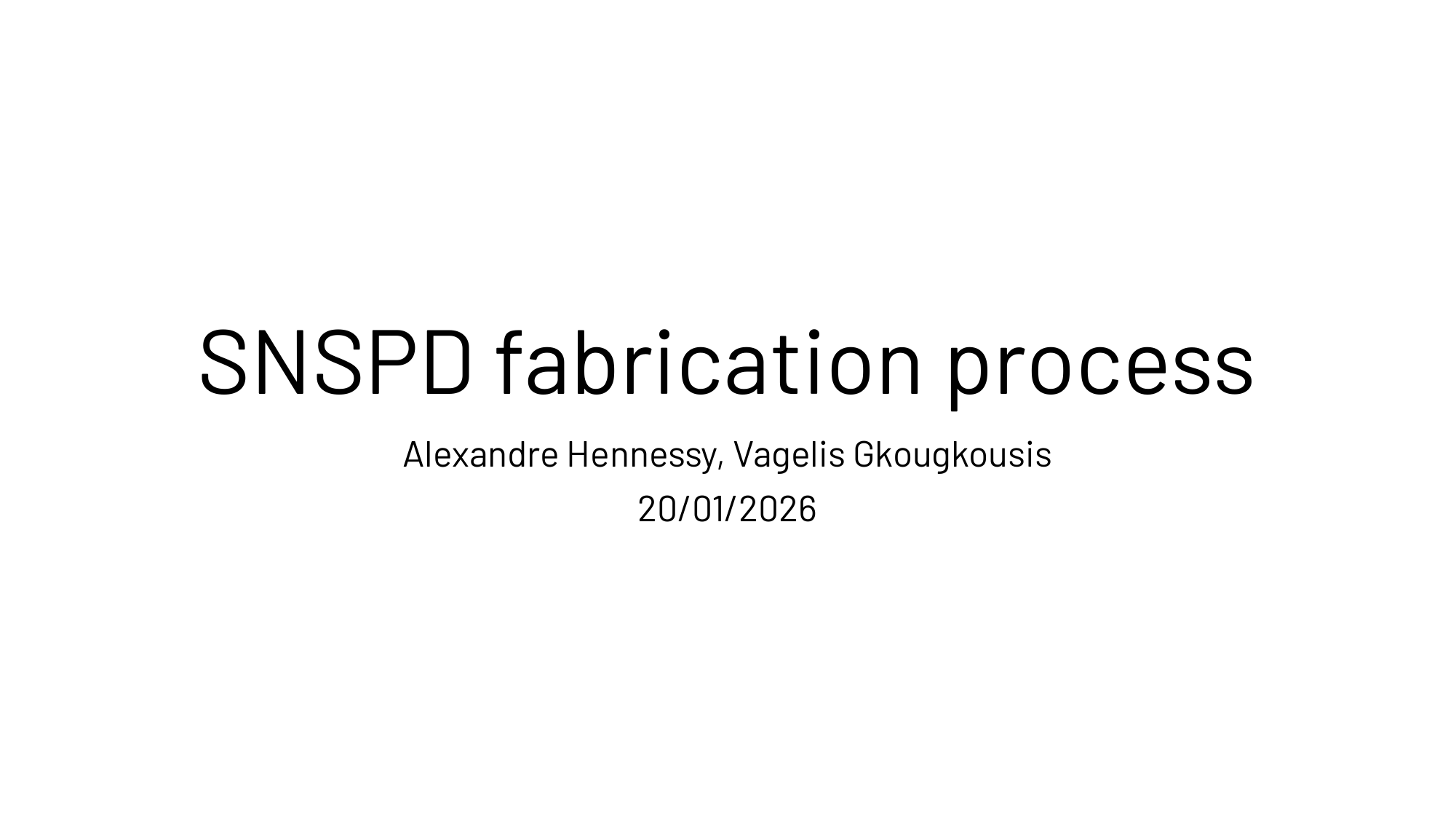

# SNSPD fabrication process
Alexandre Hennessy, Vagelis Gkougkousis
20/01/2026